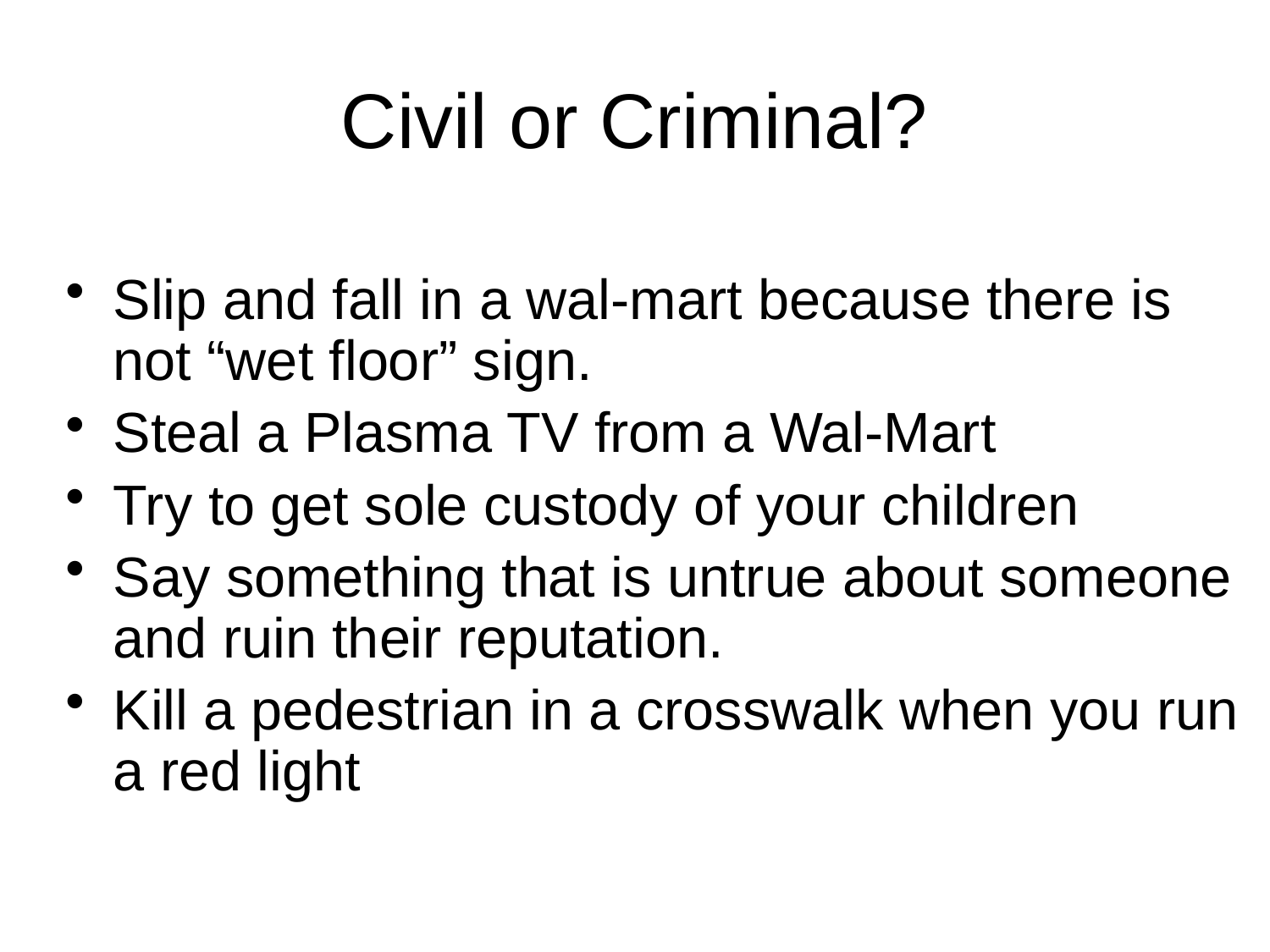

# Civil or Criminal?
Slip and fall in a wal-mart because there is not “wet floor” sign.
Steal a Plasma TV from a Wal-Mart
Try to get sole custody of your children
Say something that is untrue about someone and ruin their reputation.
Kill a pedestrian in a crosswalk when you run a red light